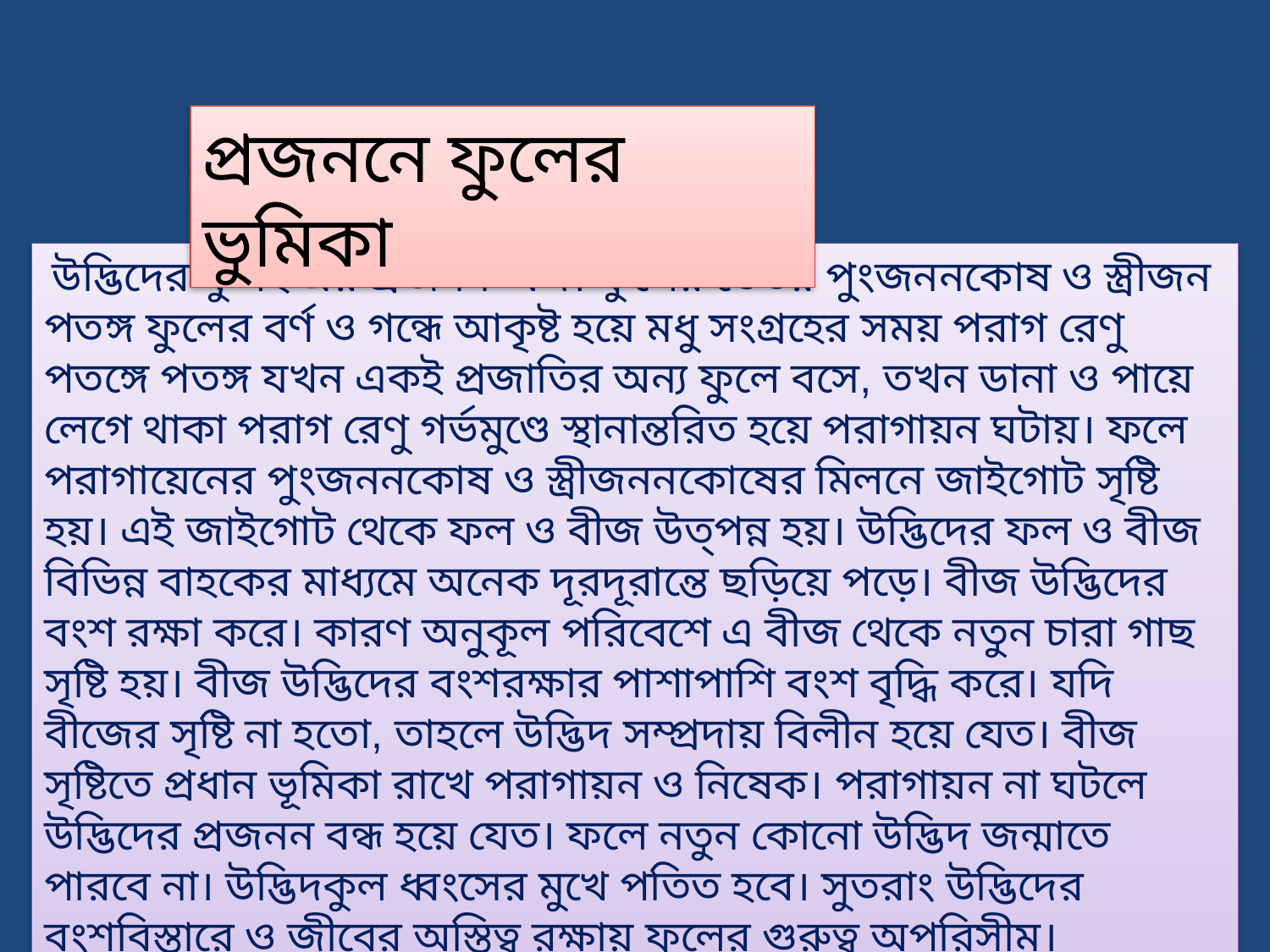

প্রজননে ফুলের ভুমিকা
 উদ্ভিদের ফুলই এর প্রজনন অঙ্গ। ফুলের ভেতর পুংজননকোষ ও স্ত্রীজন পতঙ্গ ফুলের বর্ণ ও গন্ধে আকৃষ্ট হয়ে মধু সংগ্রহের সময় পরাগ রেণু পতঙ্গে পতঙ্গ যখন একই প্রজাতির অন্য ফুলে বসে, তখন ডানা ও পায়ে লেগে থাকা পরাগ রেণু গর্ভমুণ্ডে স্থানান্তরিত হয়ে পরাগায়ন ঘটায়। ফলে পরাগায়েনের পুংজননকোষ ও স্ত্রীজননকোষের মিলনে জাইগোট সৃষ্টি হয়। এই জাইগোট থেকে ফল ও বীজ উত্পন্ন হয়। উদ্ভিদের ফল ও বীজ বিভিন্ন বাহকের মাধ্যমে অনেক দূরদূরান্তে ছড়িয়ে পড়ে। বীজ উদ্ভিদের বংশ রক্ষা করে। কারণ অনুকূল পরিবেশে এ বীজ থেকে নতুন চারা গাছ সৃষ্টি হয়। বীজ উদ্ভিদের বংশরক্ষার পাশাপাশি বংশ বৃদ্ধি করে। যদি বীজের সৃষ্টি না হতো, তাহলে উদ্ভিদ সম্প্রদায় বিলীন হয়ে যেত। বীজ সৃষ্টিতে প্রধান ভূমিকা রাখে পরাগায়ন ও নিষেক। পরাগায়ন না ঘটলে উদ্ভিদের প্রজনন বন্ধ হয়ে যেত। ফলে নতুন কোনো উদ্ভিদ জন্মাতে পারবে না। উদ্ভিদকুল ধ্বংসের মুখে পতিত হবে। সুতরাং উদ্ভিদের বংশবিস্তারে ও জীবের অস্তিত্ব রক্ষায় ফুলের গুরুত্ব অপরিসীম।